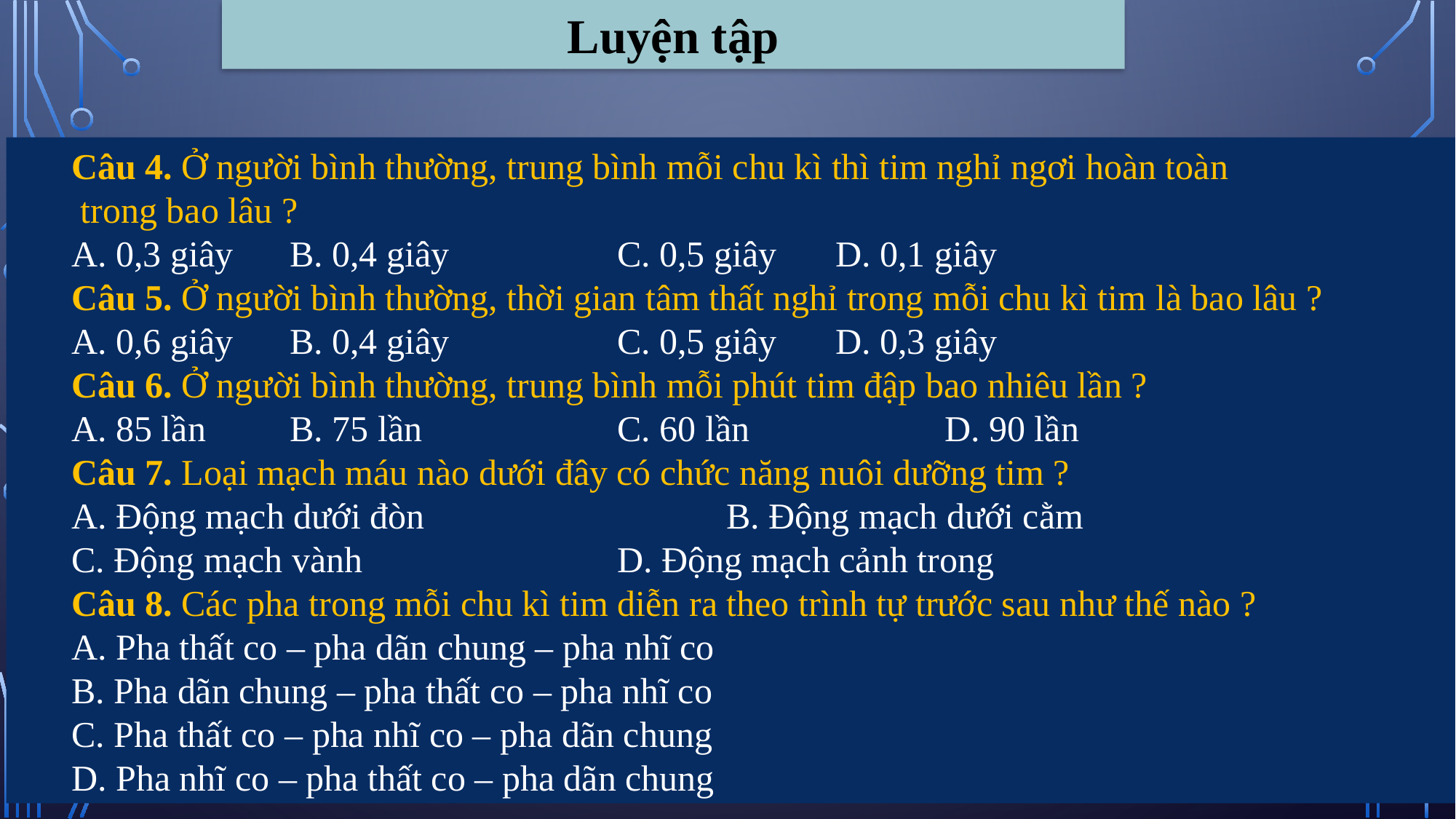

Luyện tập
Câu 4. Ở người bình thường, trung bình mỗi chu kì thì tim nghỉ ngơi hoàn toàn
 trong bao lâu ?
A. 0,3 giây      	B. 0,4 giây		C. 0,5 giây      	D. 0,1 giây
Câu 5. Ở người bình thường, thời gian tâm thất nghỉ trong mỗi chu kì tim là bao lâu ?
A. 0,6 giây      	B. 0,4 giây		C. 0,5 giây      	D. 0,3 giây
Câu 6. Ở người bình thường, trung bình mỗi phút tim đập bao nhiêu lần ?
A. 85 lần      	B. 75 lần		C. 60 lần      		D. 90 lần
Câu 7. Loại mạch máu nào dưới đây có chức năng nuôi dưỡng tim ?
A. Động mạch dưới đòn			B. Động mạch dưới cằm
C. Động mạch vành			D. Động mạch cảnh trong
Câu 8. Các pha trong mỗi chu kì tim diễn ra theo trình tự trước sau như thế nào ?
A. Pha thất co – pha dãn chung – pha nhĩ co
B. Pha dãn chung – pha thất co – pha nhĩ co
C. Pha thất co – pha nhĩ co – pha dãn chung
D. Pha nhĩ co – pha thất co – pha dãn chung